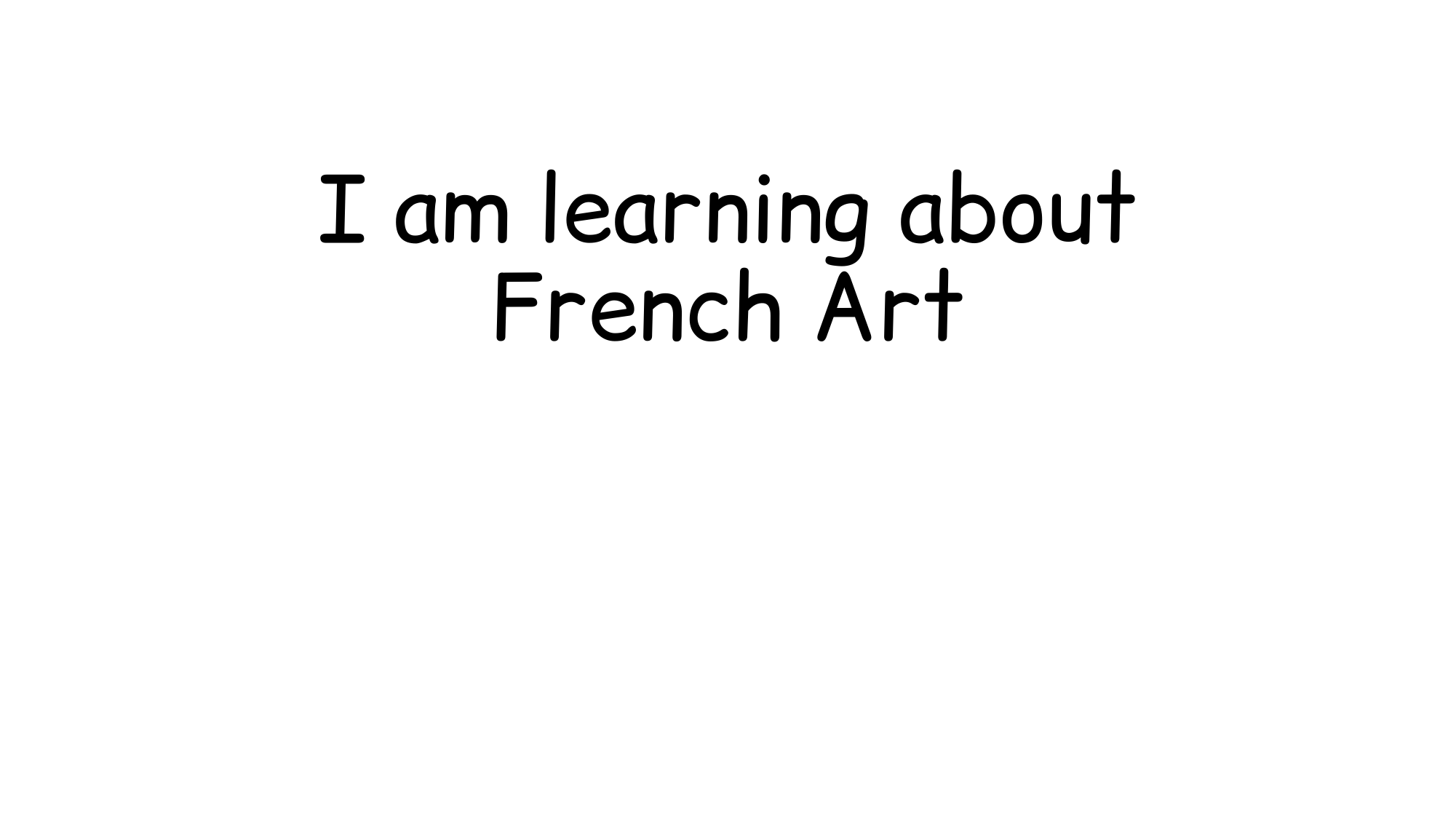

# I am learning about French Art